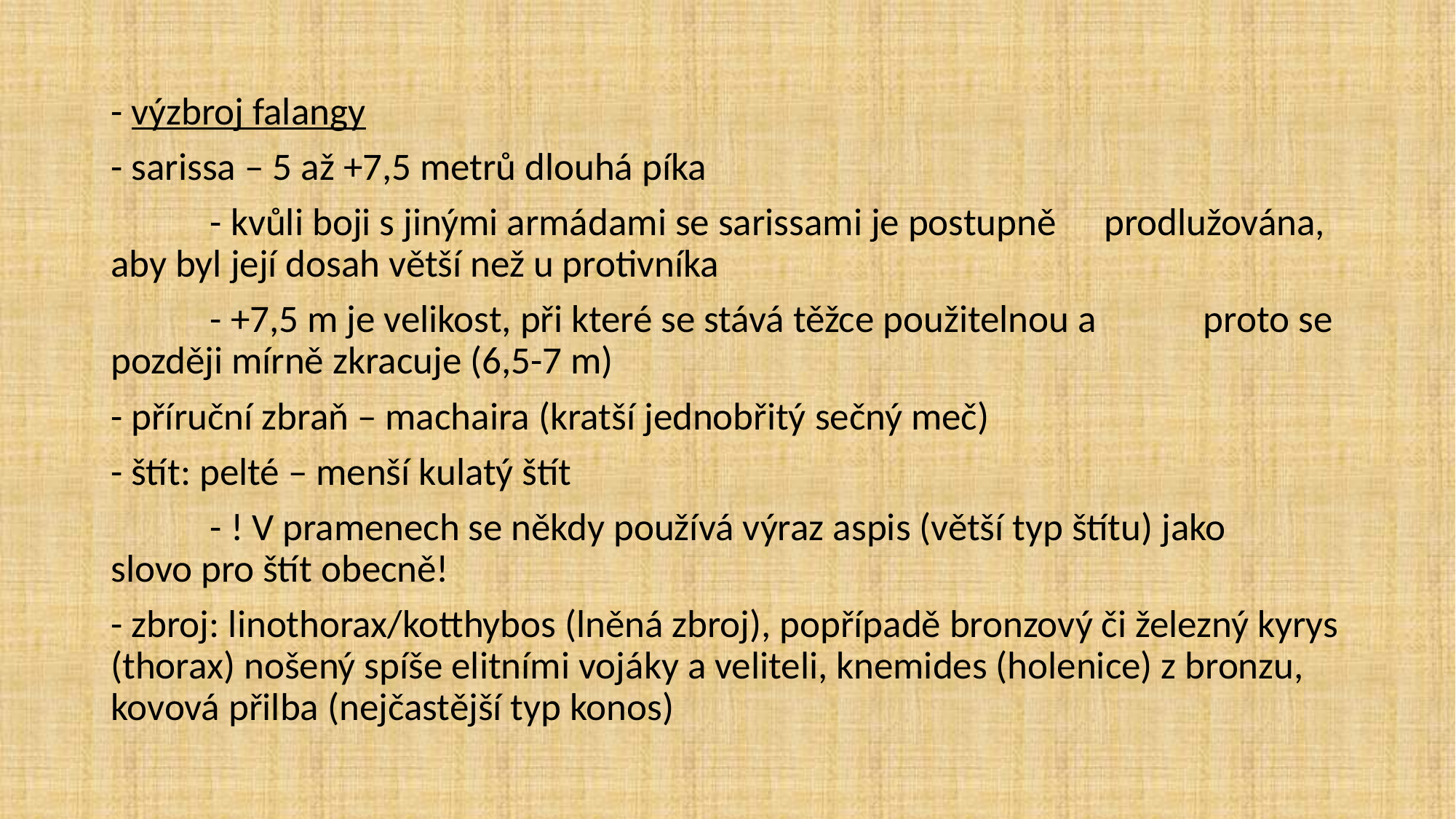

- výzbroj falangy
- sarissa – 5 až +7,5 metrů dlouhá píka
	- kvůli boji s jinými armádami se sarissami je postupně 	prodlužována, aby byl její dosah větší než u protivníka
		- +7,5 m je velikost, při které se stává těžce použitelnou a 		proto se později mírně zkracuje (6,5-7 m)
- příruční zbraň – machaira (kratší jednobřitý sečný meč)
- štít: pelté – menší kulatý štít
	- ! V pramenech se někdy používá výraz aspis (větší typ štítu) jako 	slovo pro štít obecně!
- zbroj: linothorax/kotthybos (lněná zbroj), popřípadě bronzový či železný kyrys (thorax) nošený spíše elitními vojáky a veliteli, knemides (holenice) z bronzu, kovová přilba (nejčastější typ konos)